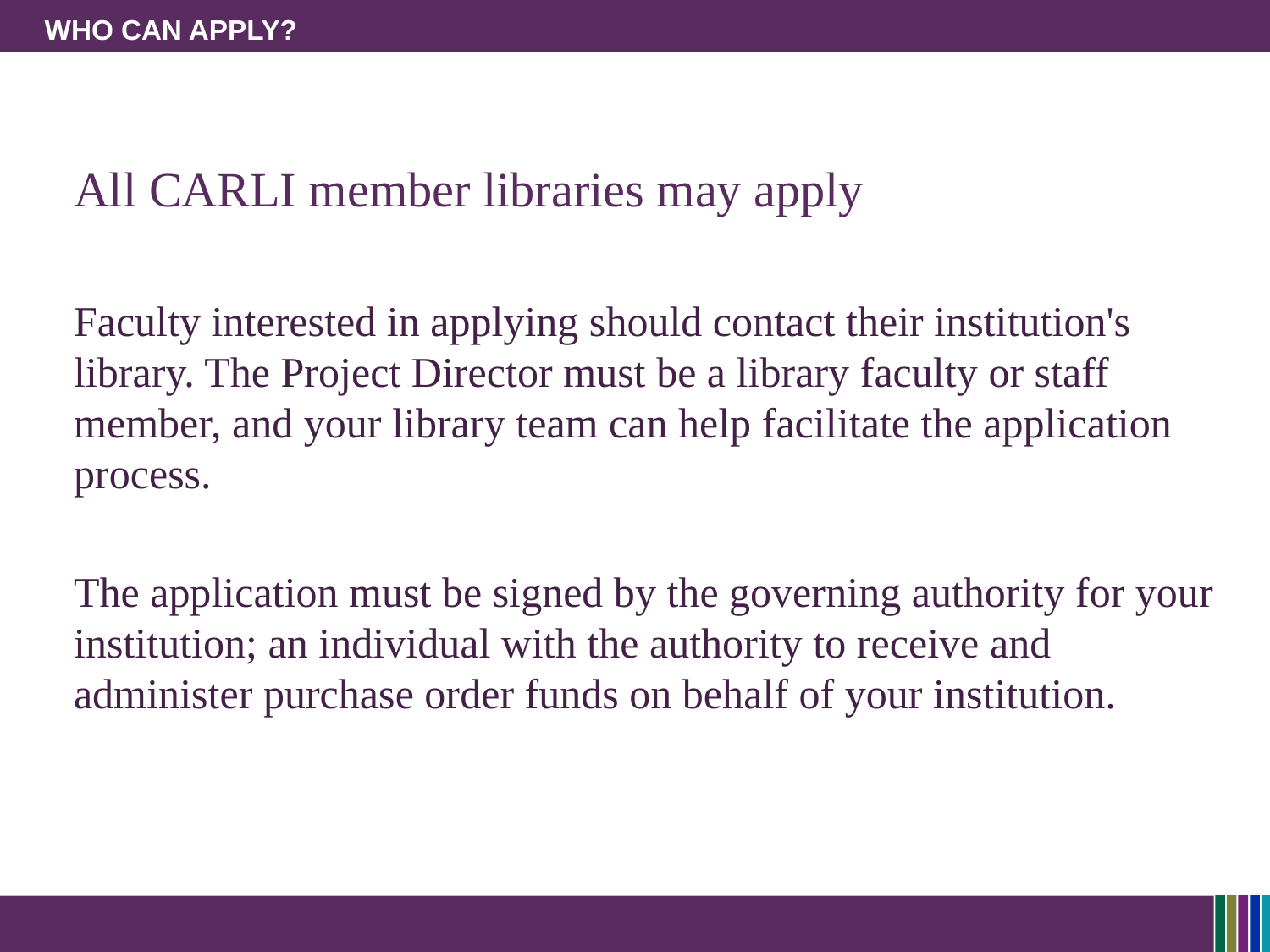

# Who can apply?
All CARLI member libraries may apply

Faculty interested in applying should contact their institution's library. The Project Director must be a library faculty or staff member, and your library team can help facilitate the application process.

The application must be signed by the governing authority for your institution; an individual with the authority to receive and administer purchase order funds on behalf of your institution.